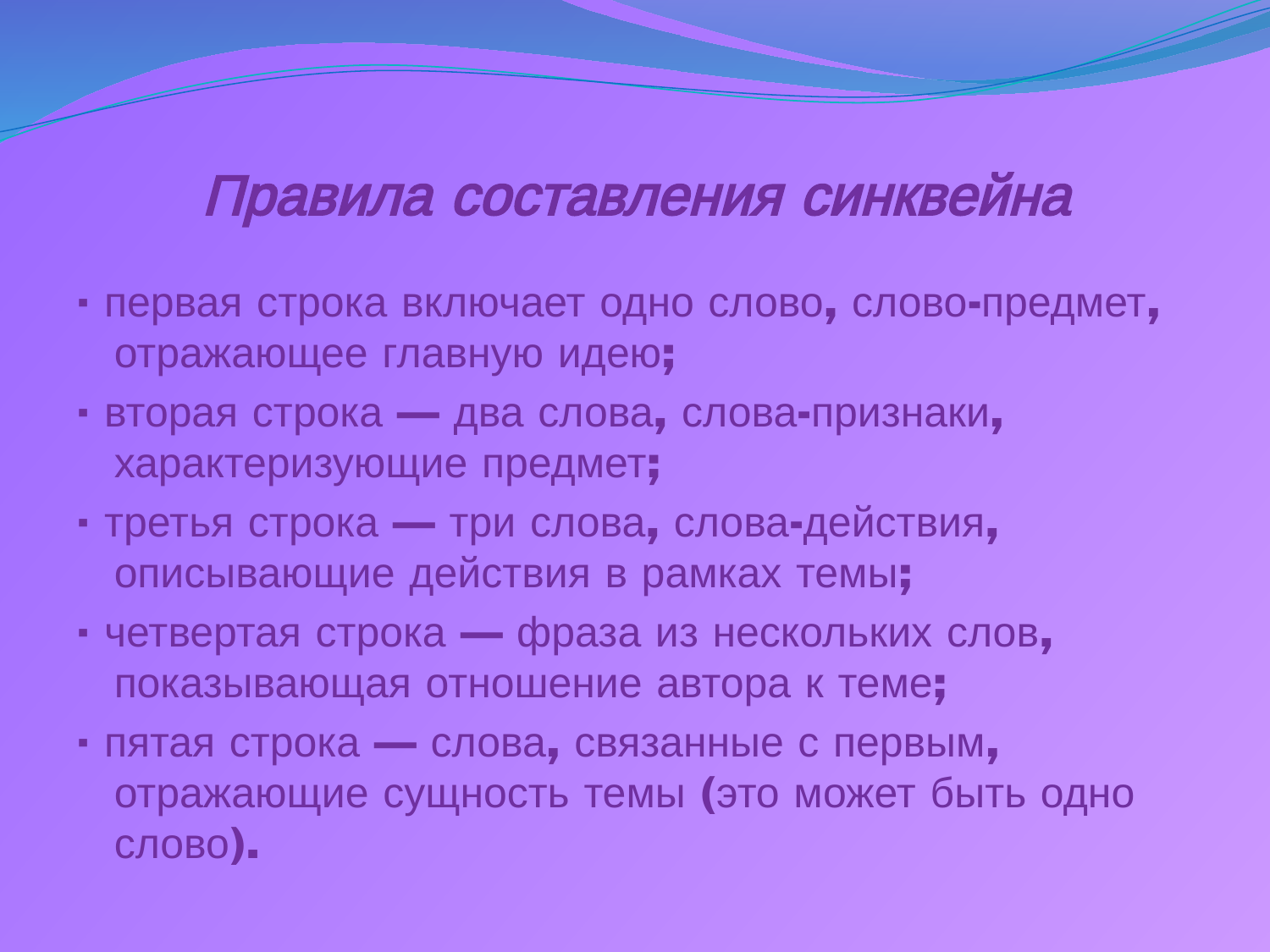

# Правила составления синквейна
· первая строка включает одно слово, слово-предмет, отражающее главную идею;
· вторая строка — два слова, слова-признаки, характеризующие предмет;
· третья строка — три слова, слова-действия, описывающие действия в рамках темы;
· четвертая строка — фраза из нескольких слов, показывающая отношение автора к теме;
· пятая строка — слова, связанные с первым, отражающие сущность темы (это может быть одно слово).